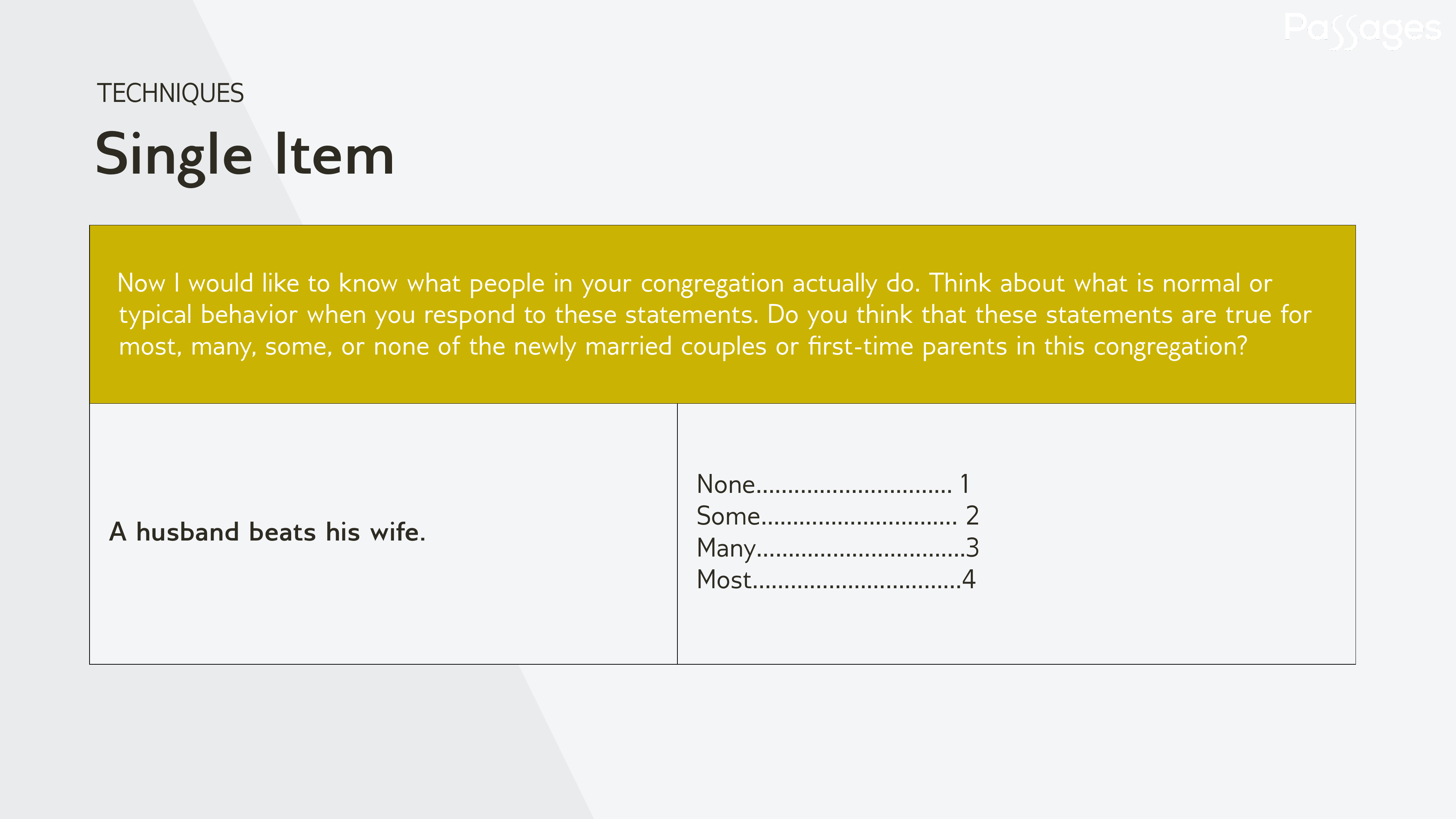

TECHNIQUES
Single Item
| Now I would like to know what people in your congregation actually do. Think about what is normal or typical behavior when you respond to these statements. Do you think that these statements are true for most, many, some, or none of the newly married couples or first-time parents in this congregation? |  |
| --- | --- |
| A husband beats his wife. | None…….…………………… 1 Some…………………………. 2 Many……………………..…….3 Most……………………………4 |